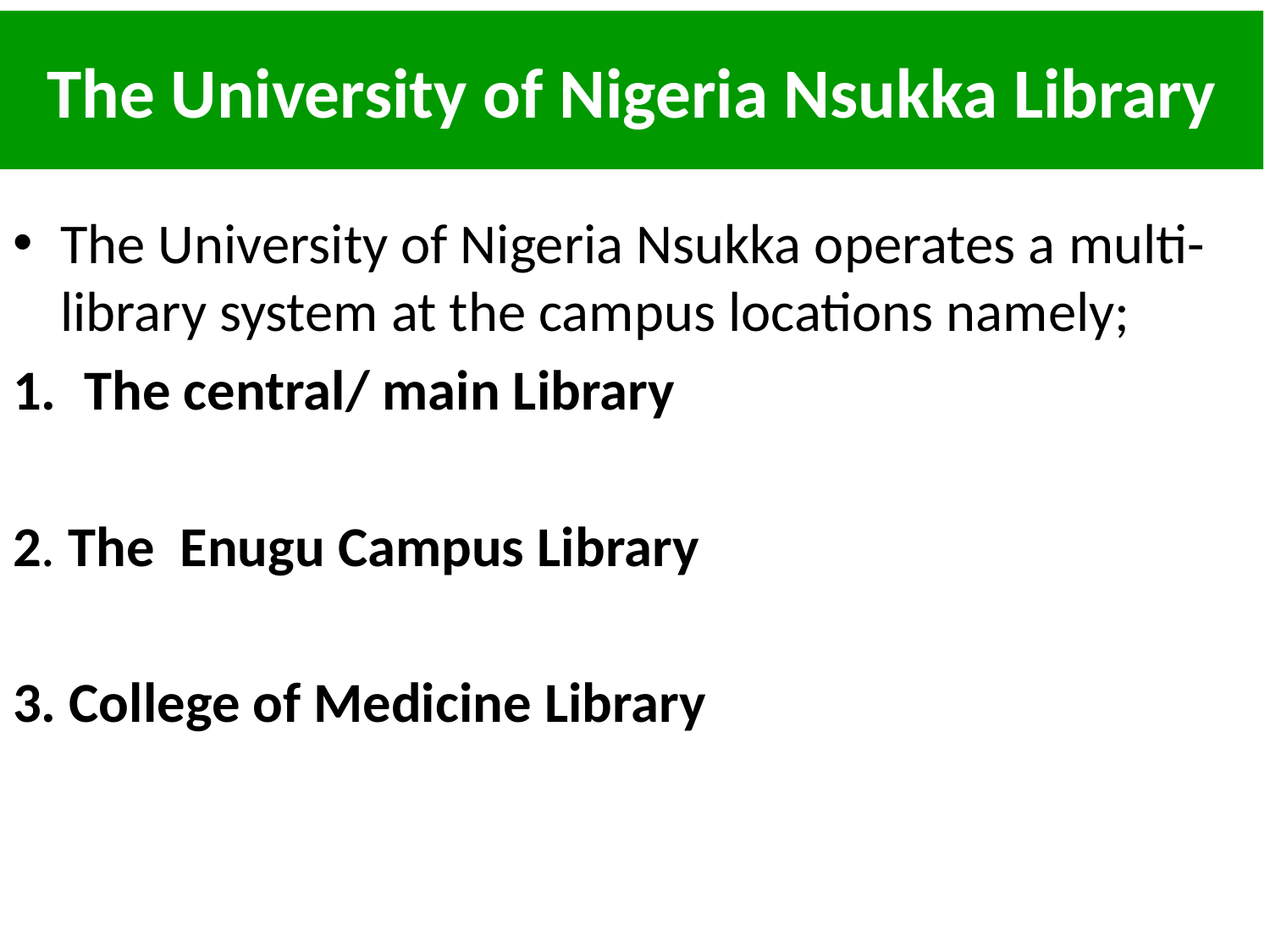

# The University of Nigeria Nsukka Library
The University of Nigeria Nsukka operates a multi-library system at the campus locations namely;
The central/ main Library

2. The  Enugu Campus Library

3. College of Medicine Library